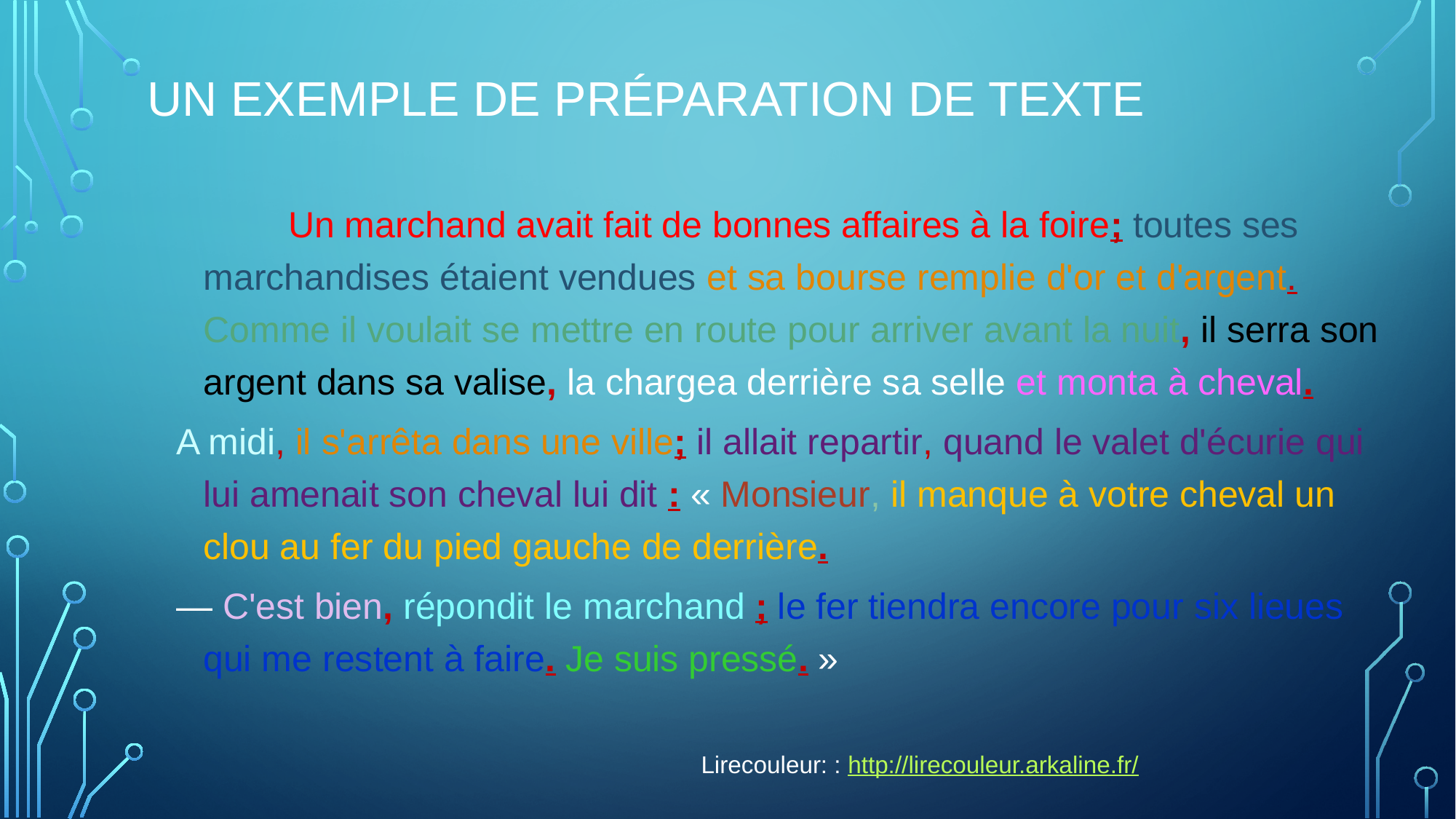

# Un exemple de préparation de texte
           Un marchand avait fait de bonnes affaires à la foire; toutes ses marchandises étaient vendues et sa bourse remplie d'or et d'argent. Comme il voulait se mettre en route pour arriver avant la nuit, il serra son argent dans sa valise, la chargea derrière sa selle et monta à cheval.
A midi, il s'arrêta dans une ville; il allait repartir, quand le valet d'écurie qui lui amenait son cheval lui dit : « Monsieur, il manque à votre cheval un clou au fer du pied gauche de derrière.
— C'est bien, répondit le marchand ; le fer tiendra encore pour six lieues qui me restent à faire. Je suis pressé. »

                                                                              Lirecouleur: : http://lirecouleur.arkaline.fr/